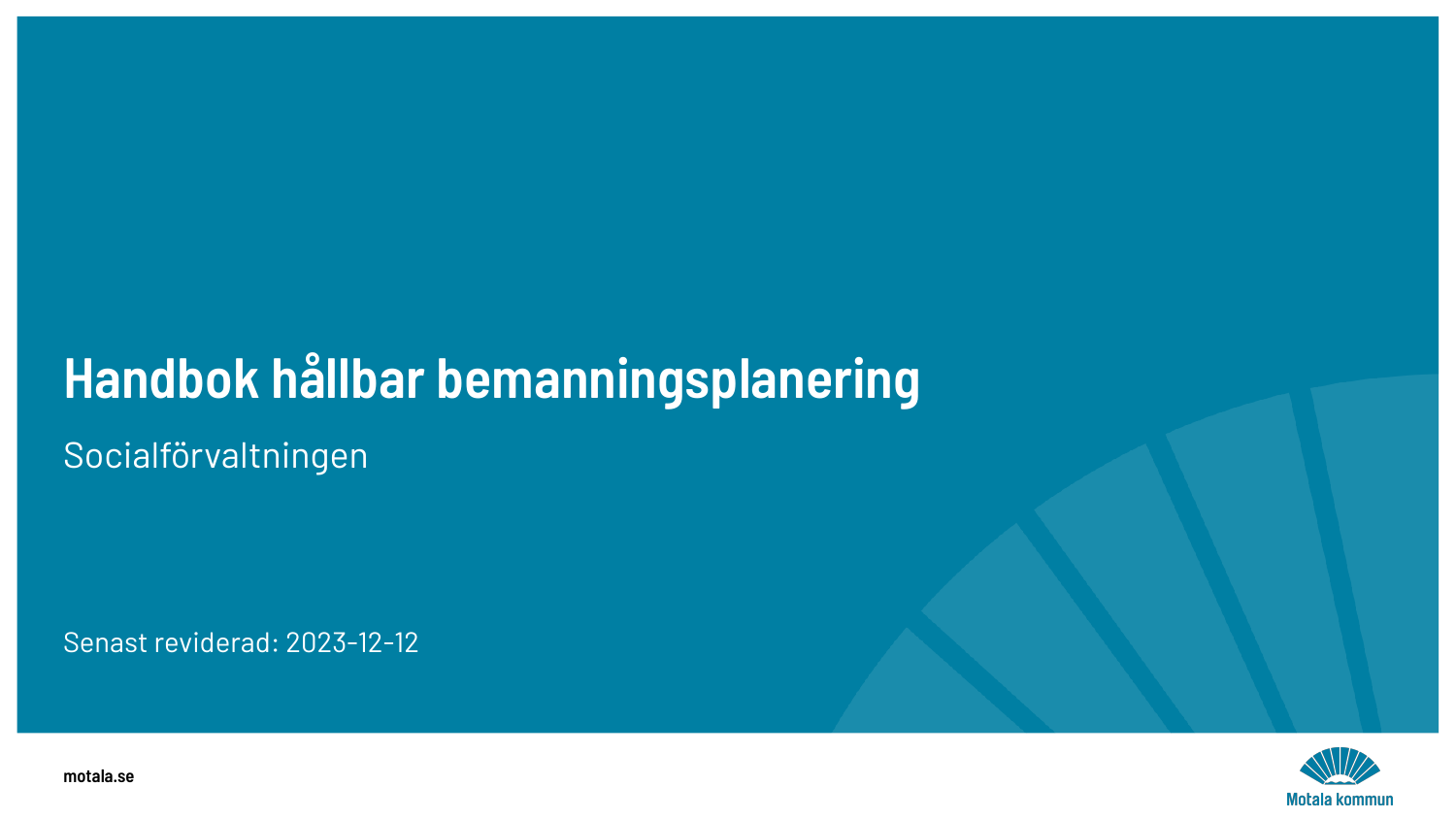

Handbok hållbar bemanningsplanering
Socialförvaltningen

Senast reviderad: 2023-12-12